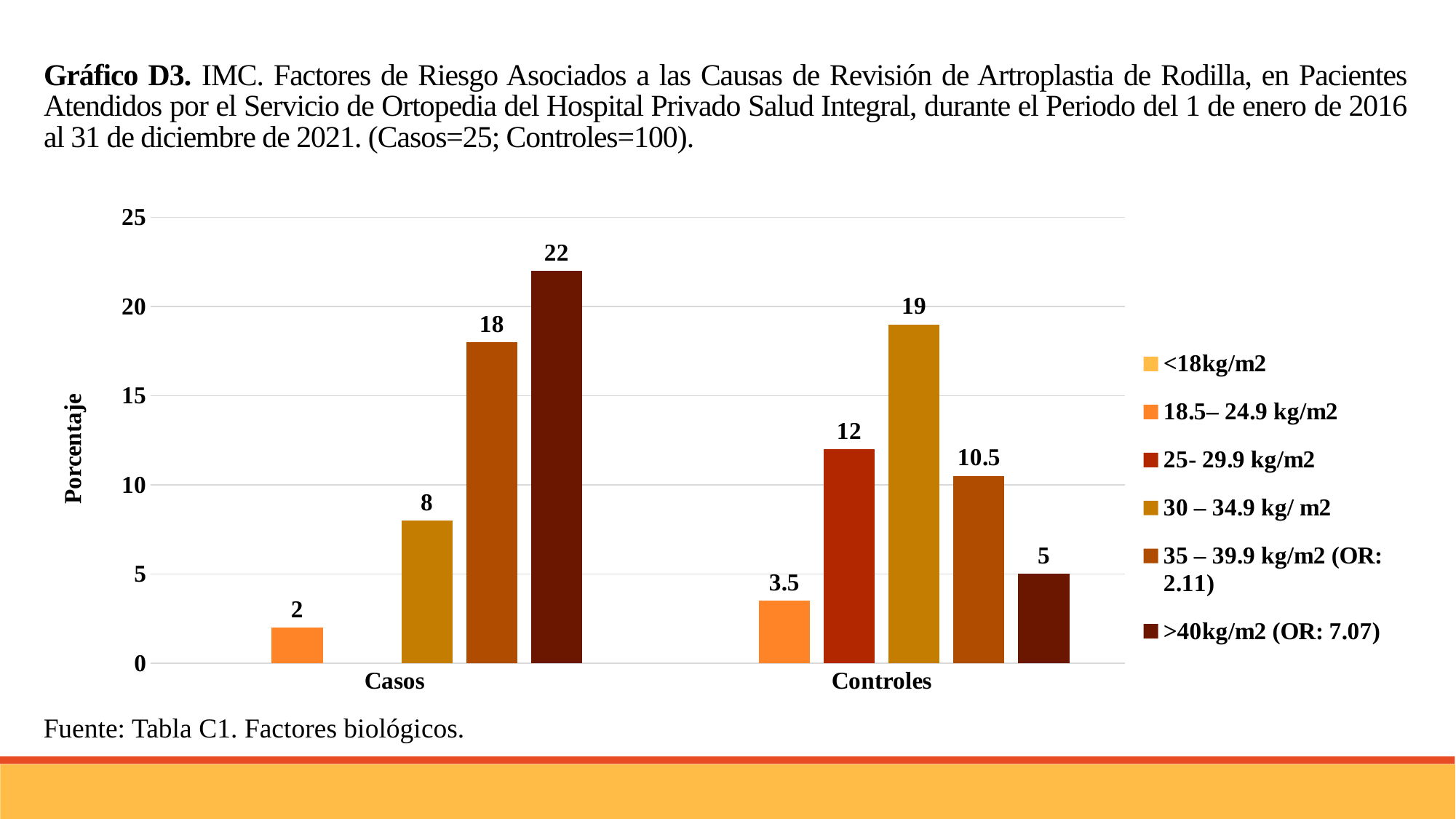

Gráfico D3. IMC. Factores de Riesgo Asociados a las Causas de Revisión de Artroplastia de Rodilla, en Pacientes Atendidos por el Servicio de Ortopedia del Hospital Privado Salud Integral, durante el Periodo del 1 de enero de 2016 al 31 de diciembre de 2021. (Casos=25; Controles=100).

### Chart

| Category | <18kg/m2 | 18.5– 24.9 kg/m2 | 25- 29.9 kg/m2 | 30 – 34.9 kg/ m2 | 35 – 39.9 kg/m2 (OR: 2.11) | >40kg/m2 (OR: 7.07) |
|---|---|---|---|---|---|---|
| Casos | None | 2.0 | None | 8.0 | 18.0 | 22.0 |
| Controles | None | 3.5 | 12.0 | 19.0 | 10.5 | 5.0 |
Fuente: Tabla C1. Factores biológicos.